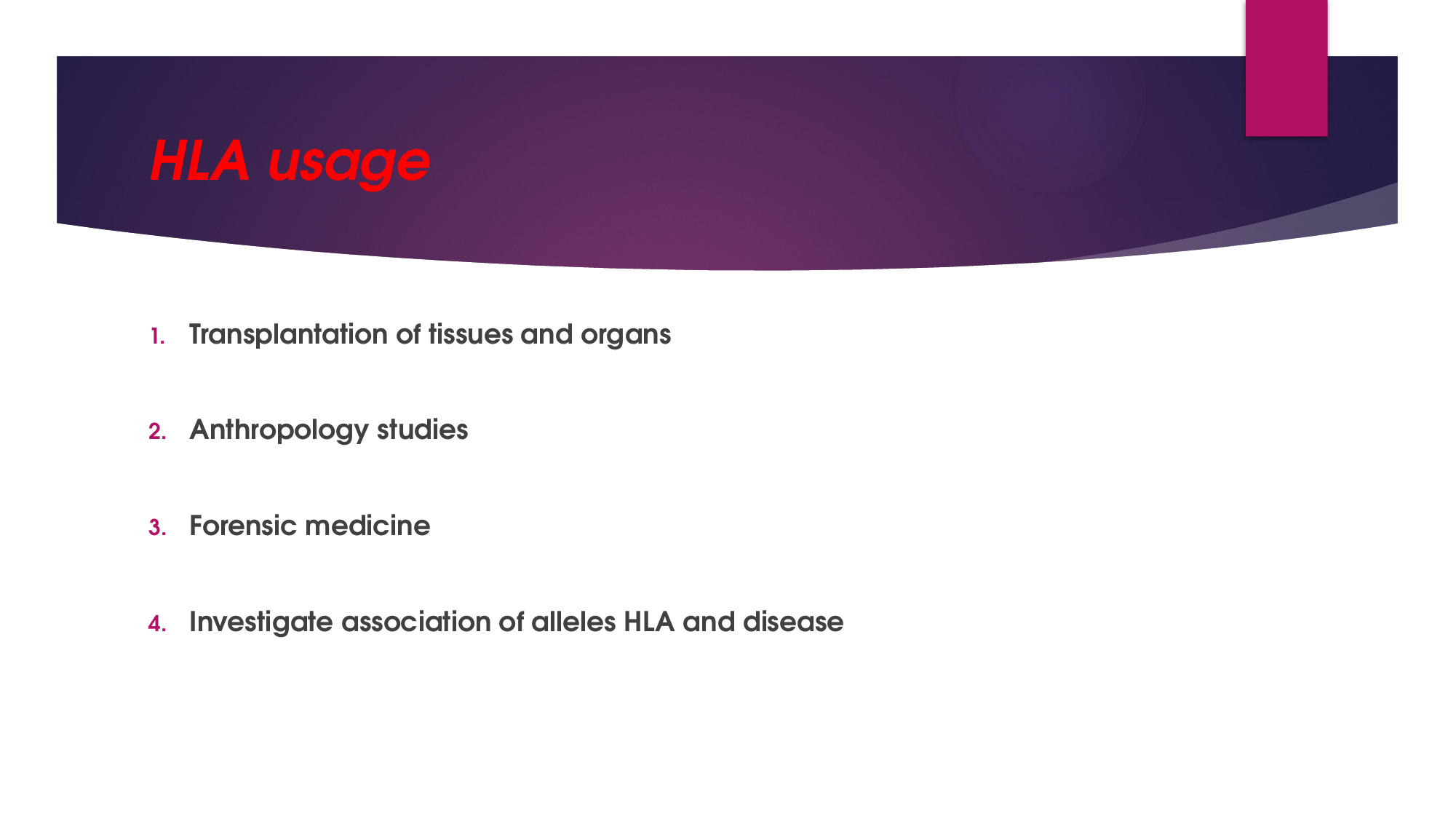

# HLA usage
Transplantation of tissues and organs

Anthropology studies

Forensic medicine

Investigate association of alleles HLA and disease